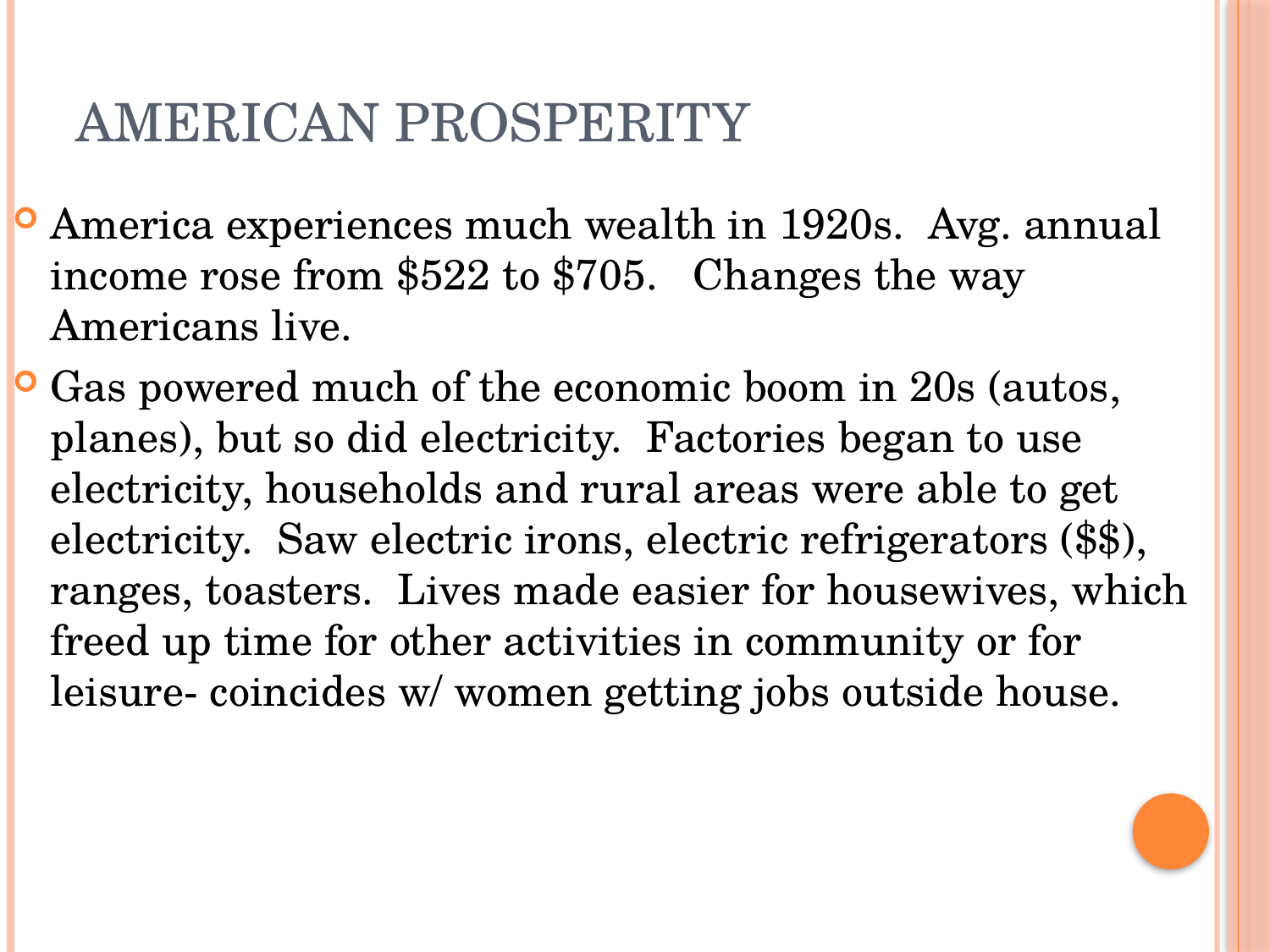

# American Prosperity
America experiences much wealth in 1920s.  Avg. annual income rose from $522 to $705.   Changes the way Americans live.
Gas powered much of the economic boom in 20s (autos, planes), but so did electricity.  Factories began to use electricity, households and rural areas were able to get electricity.  Saw electric irons, electric refrigerators ($$), ranges, toasters.  Lives made easier for housewives, which freed up time for other activities in community or for leisure- coincides w/ women getting jobs outside house.